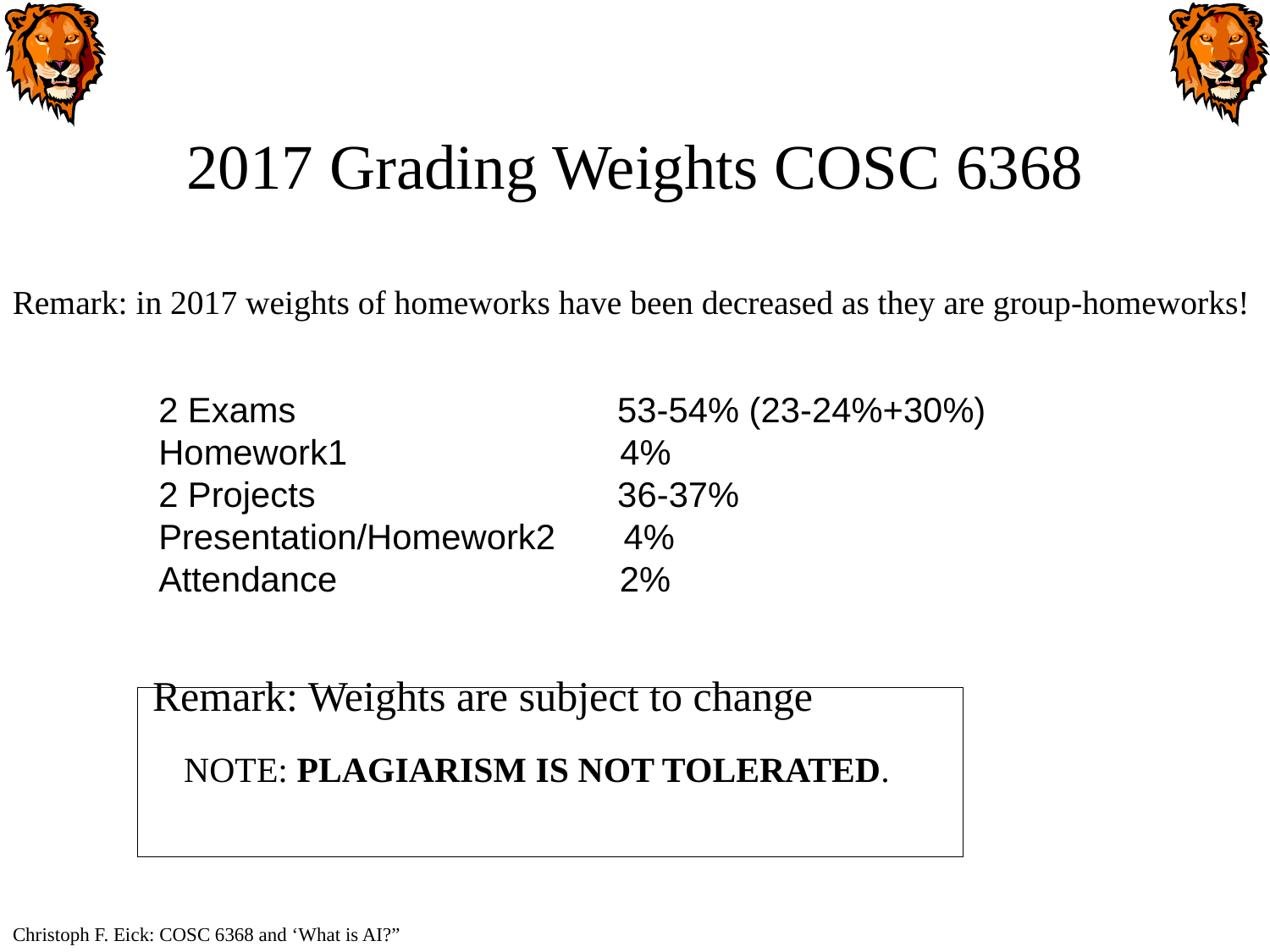

# 2017 Grading Weights COSC 6368
2 Exams		        53-54% (23-24%+30%)
Homework1                            4%
2 Projects                               36-37%
Presentation/Homework2       4%
Attendance                             2%

Remark: in 2017 weights of homeworks have been decreased as they are group-homeworks!

Remark: Weights are subject to change

NOTE: PLAGIARISM IS NOT TOLERATED.